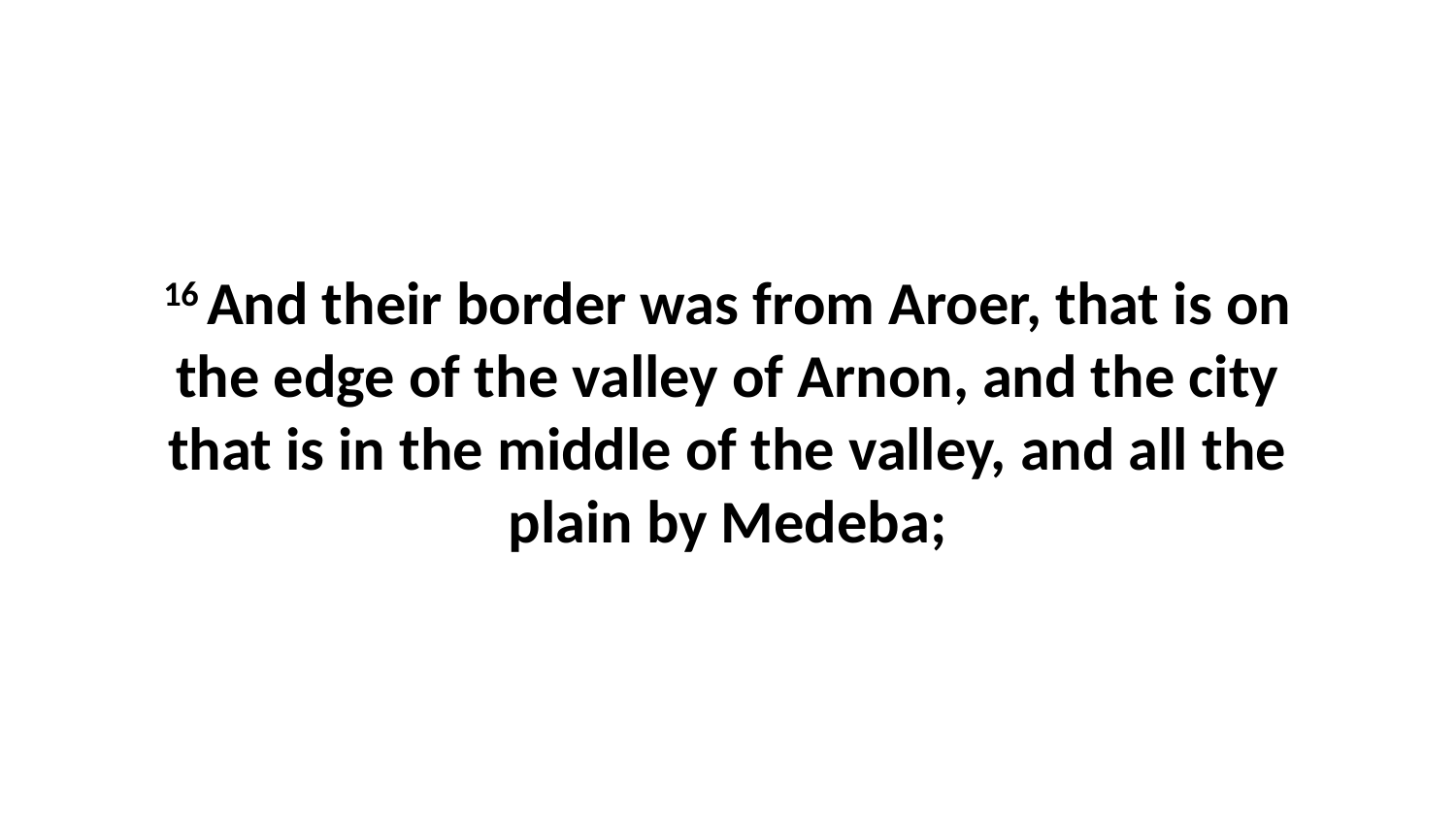

16 And their border was from Aroer, that is on the edge of the valley of Arnon, and the city that is in the middle of the valley, and all the plain by Medeba;